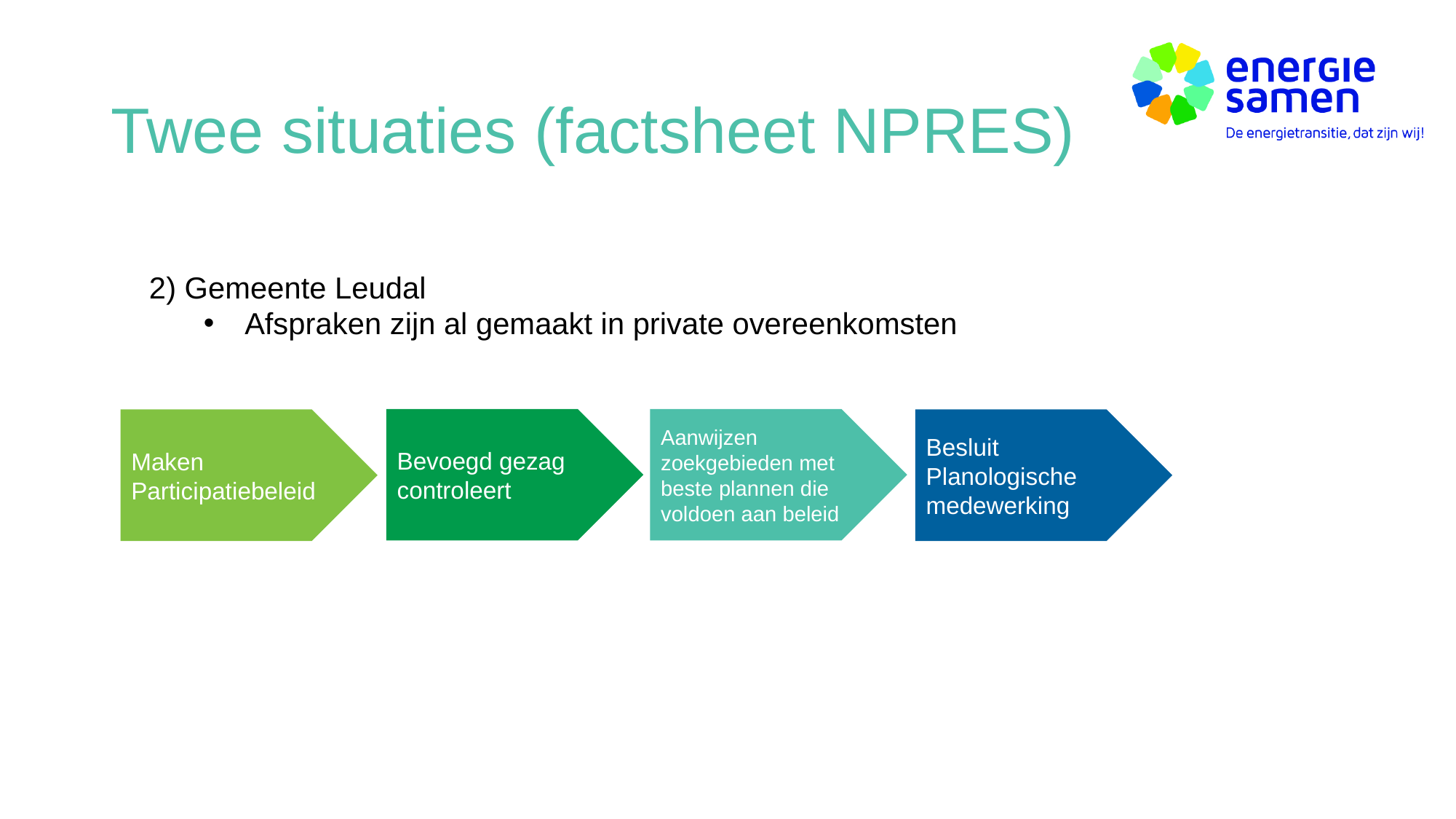

# Twee situaties (factsheet NPRES)
2) Gemeente Leudal
Afspraken zijn al gemaakt in private overeenkomsten

Bevoegd gezag controleert
Aanwijzen zoekgebieden met beste plannen die voldoen aan beleid
Maken
Participatiebeleid
Besluit
Planologische medewerking